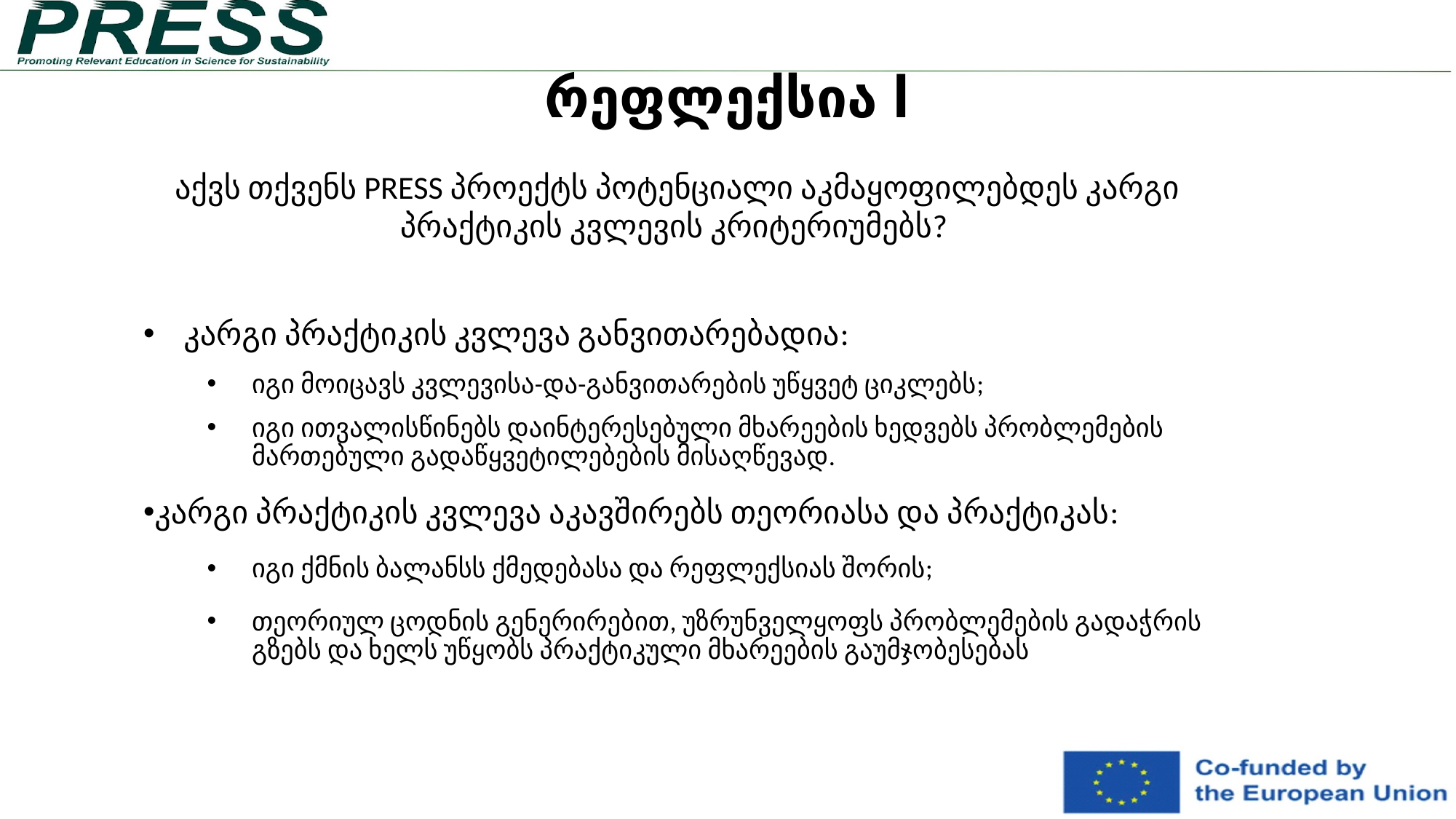

რეფლექსია I

აქვს თქვენს PRESS პროექტს პოტენციალი აკმაყოფილებდეს კარგი პრაქტიკის კვლევის კრიტერიუმებს?

კარგი პრაქტიკის კვლევა განვითარებადია:
იგი მოიცავს კვლევისა-და-განვითარების უწყვეტ ციკლებს;
იგი ითვალისწინებს დაინტერესებული მხარეების ხედვებს პრობლემების მართებული გადაწყვეტილებების მისაღწევად.
კარგი პრაქტიკის კვლევა აკავშირებს თეორიასა და პრაქტიკას:
იგი ქმნის ბალანსს ქმედებასა და რეფლექსიას შორის;
თეორიულ ცოდნის გენერირებით, უზრუნველყოფს პრობლემების გადაჭრის გზებს და ხელს უწყობს პრაქტიკული მხარეების გაუმჯობესებას